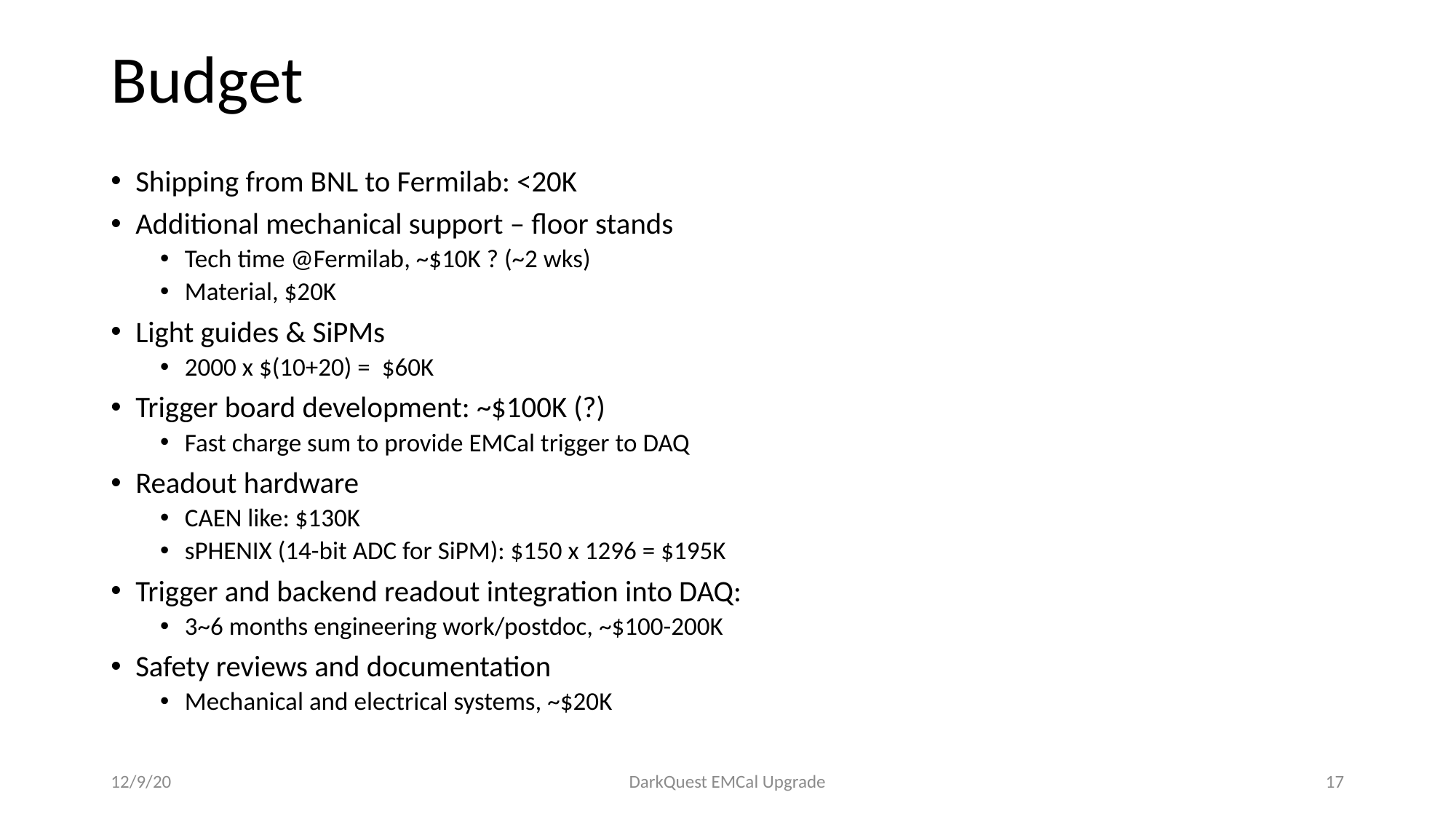

# Budget
Shipping from BNL to Fermilab: <20K
Additional mechanical support – floor stands
Tech time @Fermilab, ~$10K ? (~2 wks)
Material, $20K
Light guides & SiPMs
2000 x $(10+20) =  $60K
Trigger board development: ~$100K (?)
Fast charge sum to provide EMCal trigger to DAQ
Readout hardware
CAEN like: $130K
sPHENIX (14-bit ADC for SiPM): $150 x 1296 = $195K
Trigger and backend readout integration into DAQ:
3~6 months engineering work/postdoc, ~$100-200K
Safety reviews and documentation
Mechanical and electrical systems, ~$20K
12/9/20
DarkQuest EMCal Upgrade
17